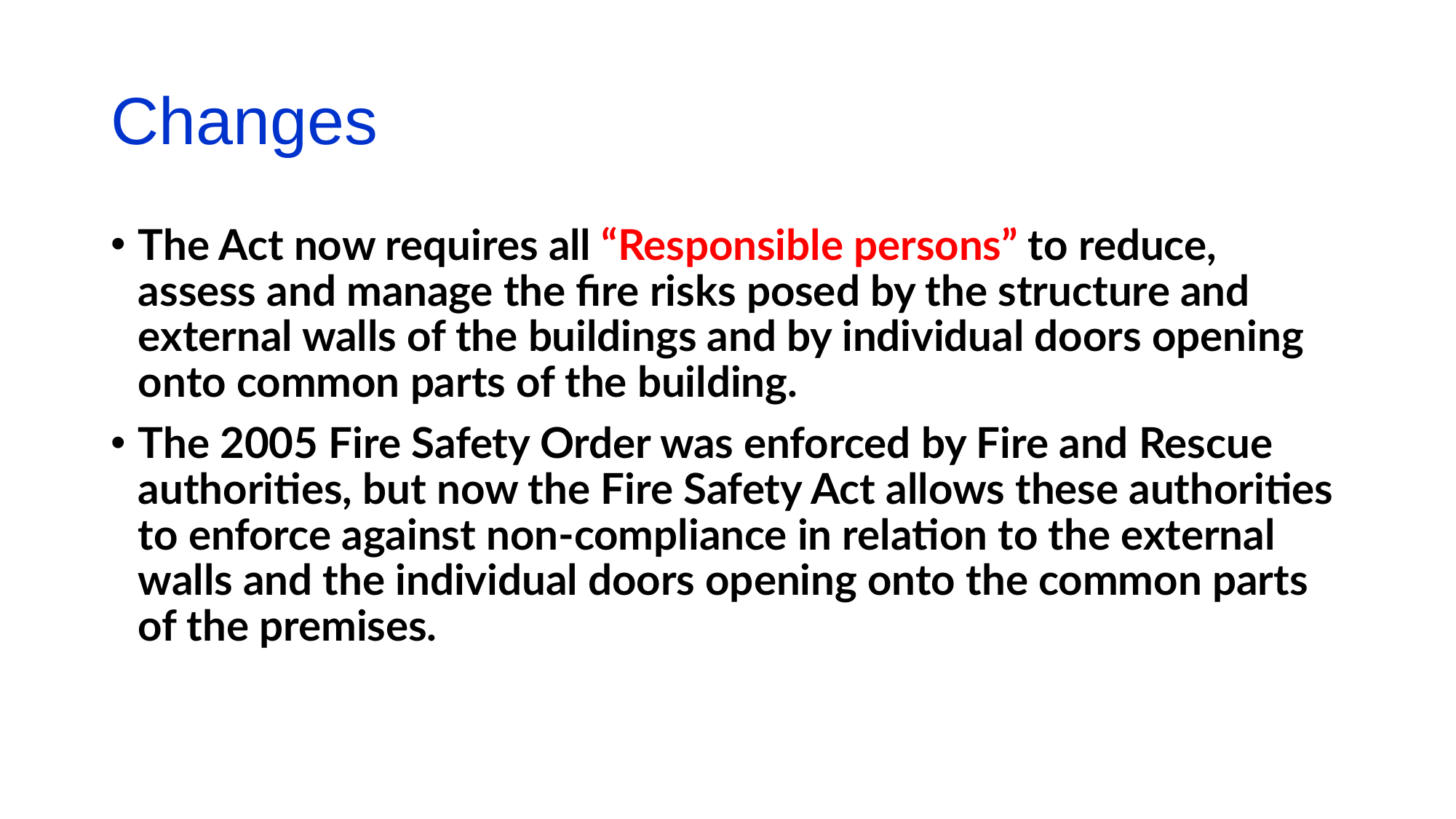

# Changes
The Act now requires all “Responsible persons” to reduce, assess and manage the fire risks posed by the structure and external walls of the buildings and by individual doors opening onto common parts of the building.
The 2005 Fire Safety Order was enforced by Fire and Rescue authorities, but now the Fire Safety Act allows these authorities to enforce against non-compliance in relation to the external walls and the individual doors opening onto the common parts of the premises.